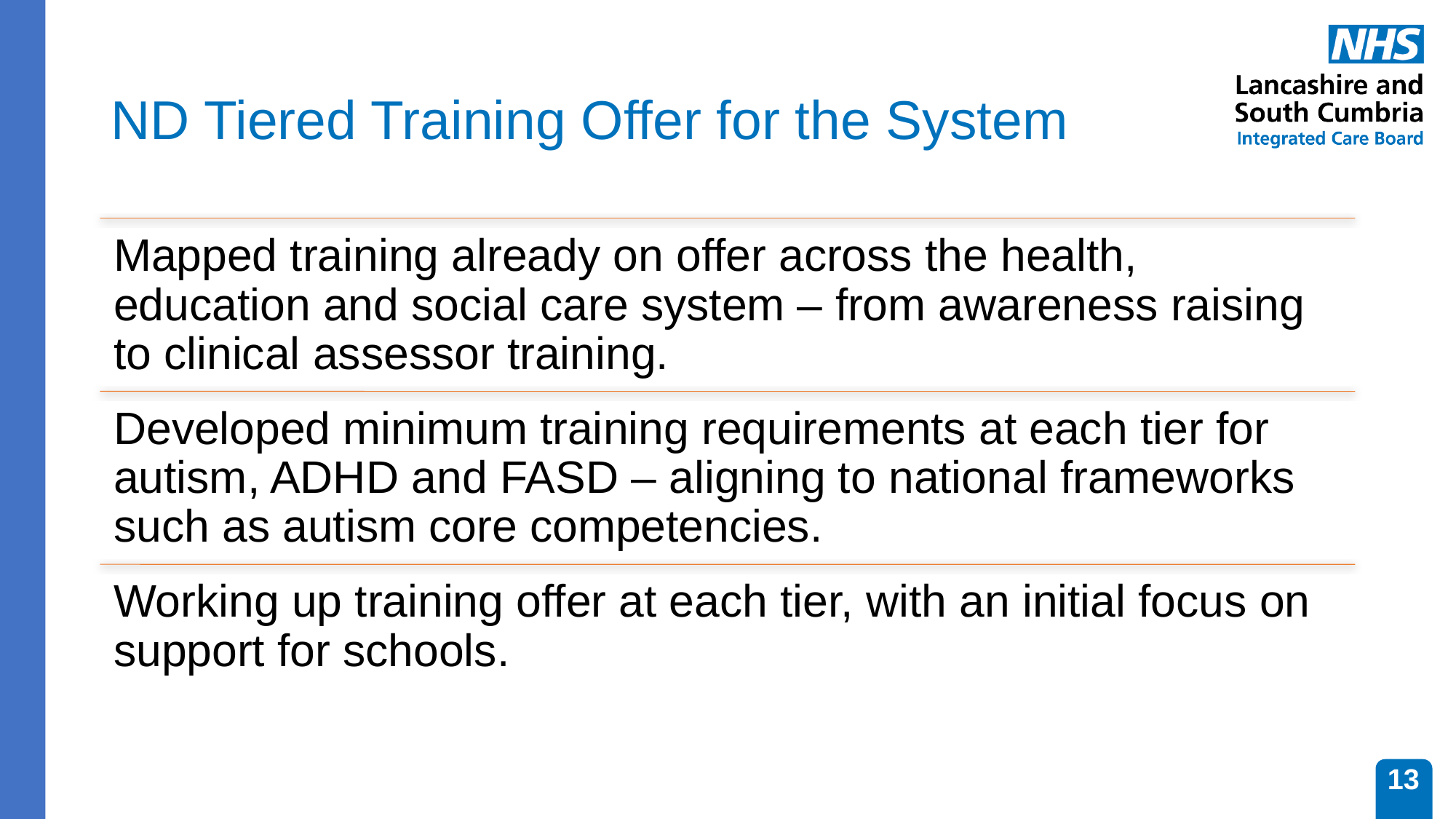

# ND Tiered Training Offer for the System
Mapped training already on offer across the health, education and social care system – from awareness raising to clinical assessor training.
Developed minimum training requirements at each tier for autism, ADHD and FASD – aligning to national frameworks such as autism core competencies.
Working up training offer at each tier, with an initial focus on support for schools.
13